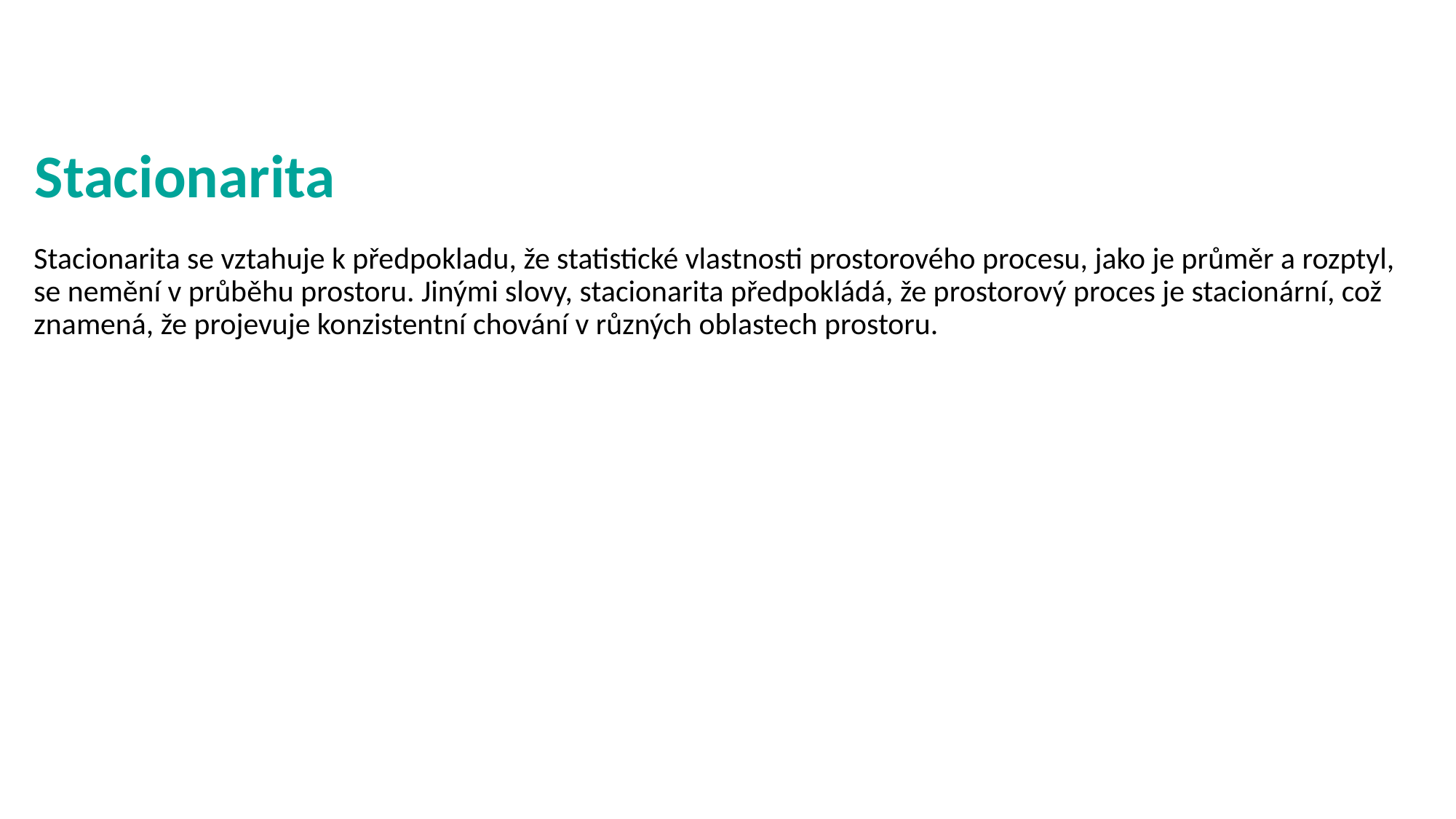

# Stacionarita
Stacionarita se vztahuje k předpokladu, že statistické vlastnosti prostorového procesu, jako je průměr a rozptyl, se nemění v průběhu prostoru. Jinými slovy, stacionarita předpokládá, že prostorový proces je stacionární, což znamená, že projevuje konzistentní chování v různých oblastech prostoru.